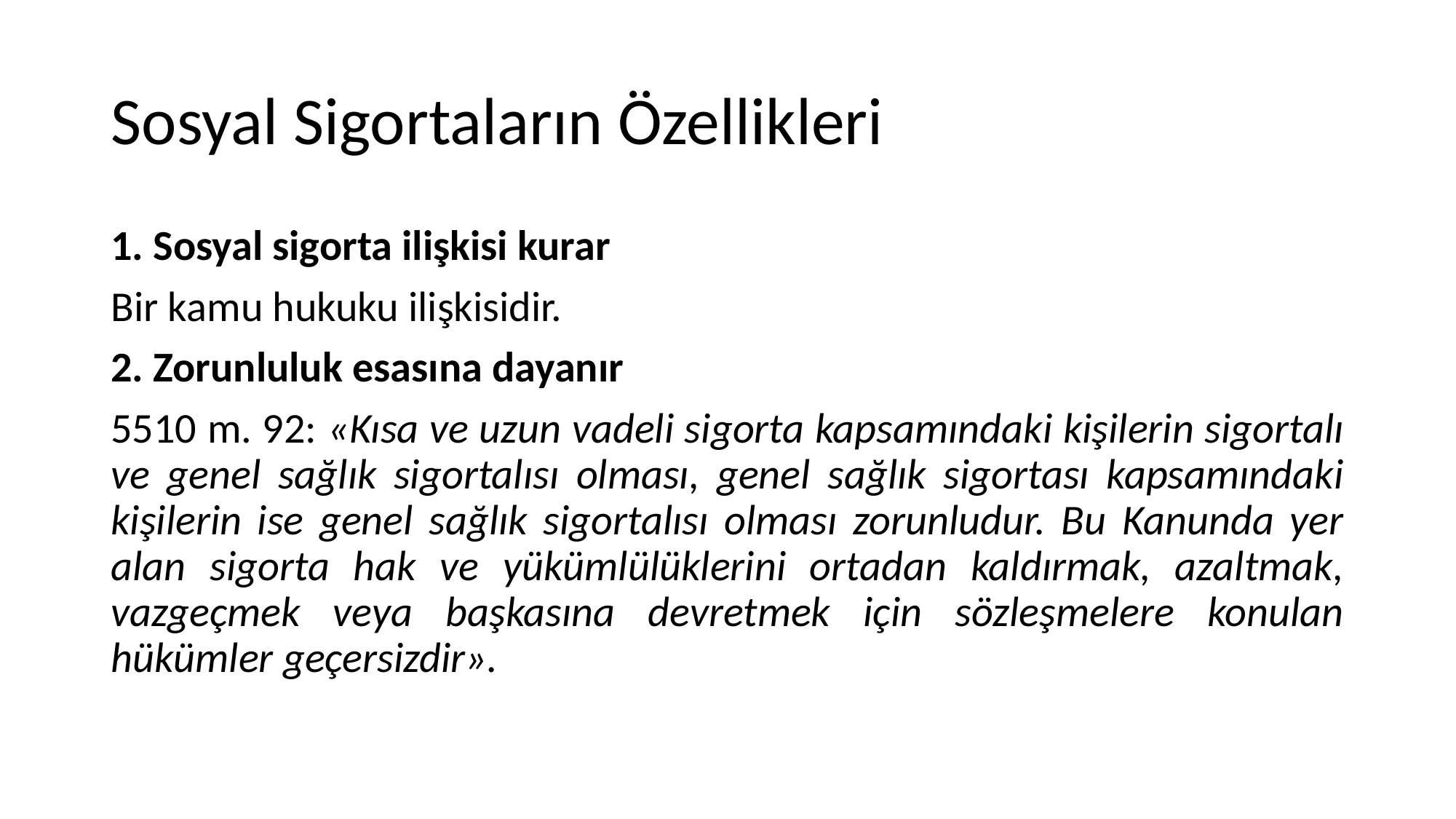

# Sosyal Sigortaların Özellikleri
1. Sosyal sigorta ilişkisi kurar
Bir kamu hukuku ilişkisidir.
2. Zorunluluk esasına dayanır
5510 m. 92: «Kısa ve uzun vadeli sigorta kapsamındaki kişilerin sigortalı ve genel sağlık sigortalısı olması, genel sağlık sigortası kapsamındaki kişilerin ise genel sağlık sigortalısı olması zorunludur. Bu Kanunda yer alan sigorta hak ve yükümlülüklerini ortadan kaldırmak, azaltmak, vazgeçmek veya başkasına devretmek için sözleşmelere konulan hükümler geçersizdir».